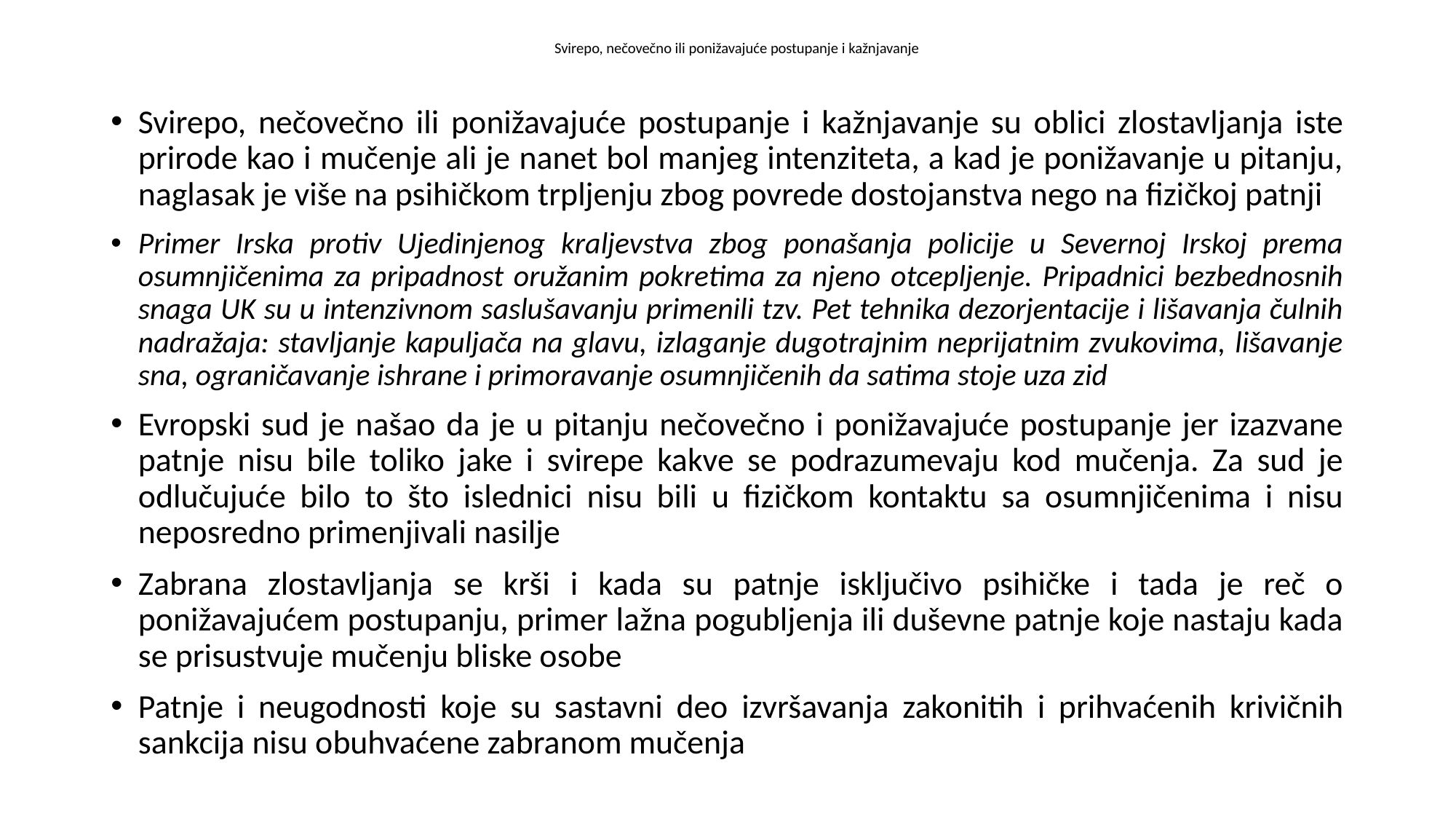

# Svirepo, nečovečno ili ponižavajuće postupanje i kažnjavanje
Svirepo, nečovečno ili ponižavajuće postupanje i kažnjavanje su oblici zlostavljanja iste prirode kao i mučenje ali je nanet bol manjeg intenziteta, a kad je ponižavanje u pitanju, naglasak je više na psihičkom trpljenju zbog povrede dostojanstva nego na fizičkoj patnji
Primer Irska protiv Ujedinjenog kraljevstva zbog ponašanja policije u Severnoj Irskoj prema osumnjičenima za pripadnost oružanim pokretima za njeno otcepljenje. Pripadnici bezbednosnih snaga UK su u intenzivnom saslušavanju primenili tzv. Pet tehnika dezorjentacije i lišavanja čulnih nadražaja: stavljanje kapuljača na glavu, izlaganje dugotrajnim neprijatnim zvukovima, lišavanje sna, ograničavanje ishrane i primoravanje osumnjičenih da satima stoje uza zid
Evropski sud je našao da je u pitanju nečovečno i ponižavajuće postupanje jer izazvane patnje nisu bile toliko jake i svirepe kakve se podrazumevaju kod mučenja. Za sud je odlučujuće bilo to što islednici nisu bili u fizičkom kontaktu sa osumnjičenima i nisu neposredno primenjivali nasilje
Zabrana zlostavljanja se krši i kada su patnje isključivo psihičke i tada je reč o ponižavajućem postupanju, primer lažna pogubljenja ili duševne patnje koje nastaju kada se prisustvuje mučenju bliske osobe
Patnje i neugodnosti koje su sastavni deo izvršavanja zakonitih i prihvaćenih krivičnih sankcija nisu obuhvaćene zabranom mučenja